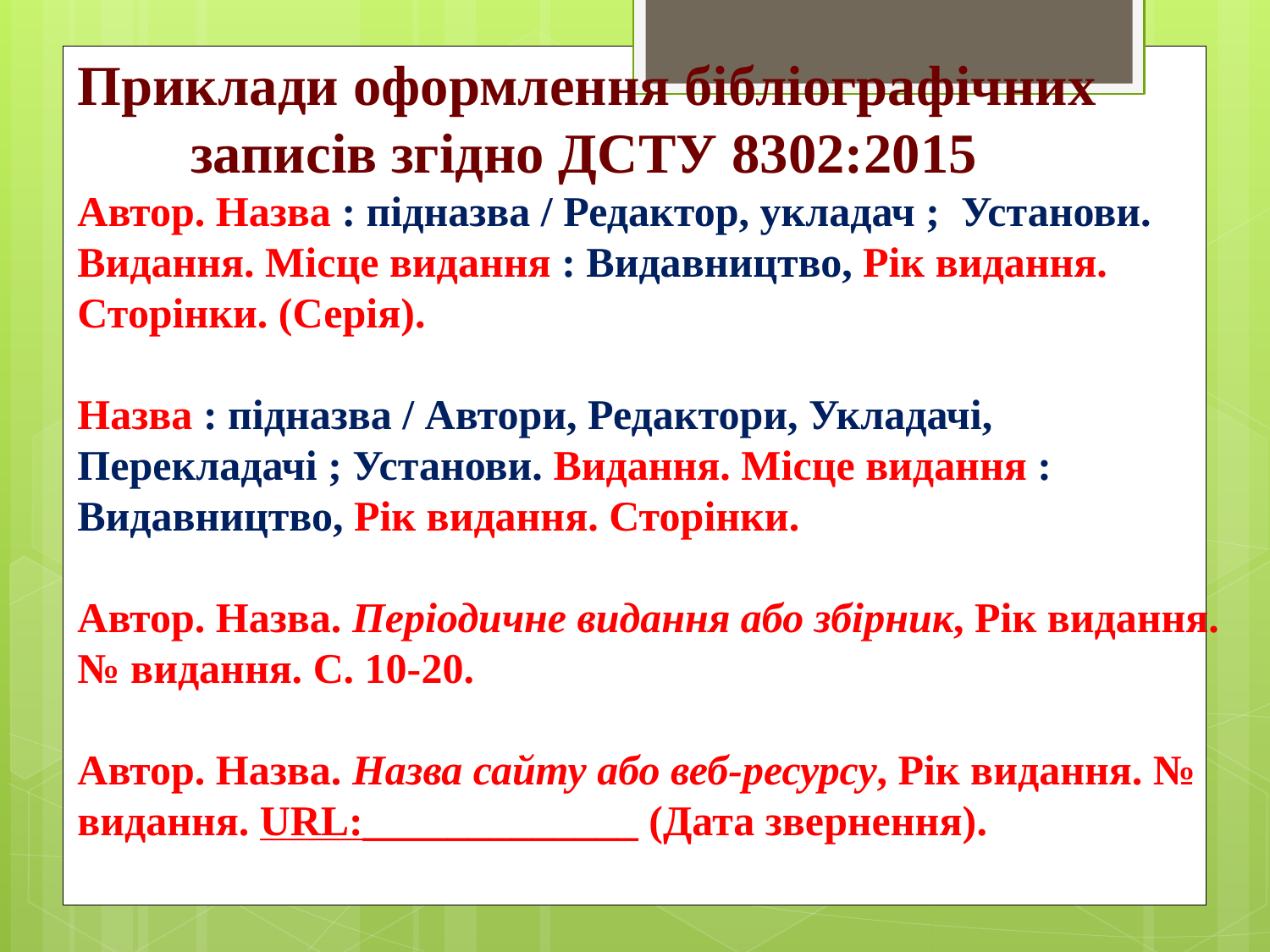

Приклади оформлення бібліографічних
        записів згідно ДСТУ 8302:2015
Автор. Назва : підназва / Редактор, укладач ;  Установи. Видання. Місце видання : Видавництво, Рік видання. Сторінки. (Серія).
Назва : підназва / Автори, Редактори, Укладачі, Перекладачі ; Установи. Видання. Місце видання : Видавництво, Рік видання. Сторінки.
Автор. Назва. Періодичне видання або збірник, Рік видання. № видання. С. 10-20.
Автор. Назва. Назва сайту або веб-ресурсу, Рік видання. № видання. URL:_____________ (Дата звернення).